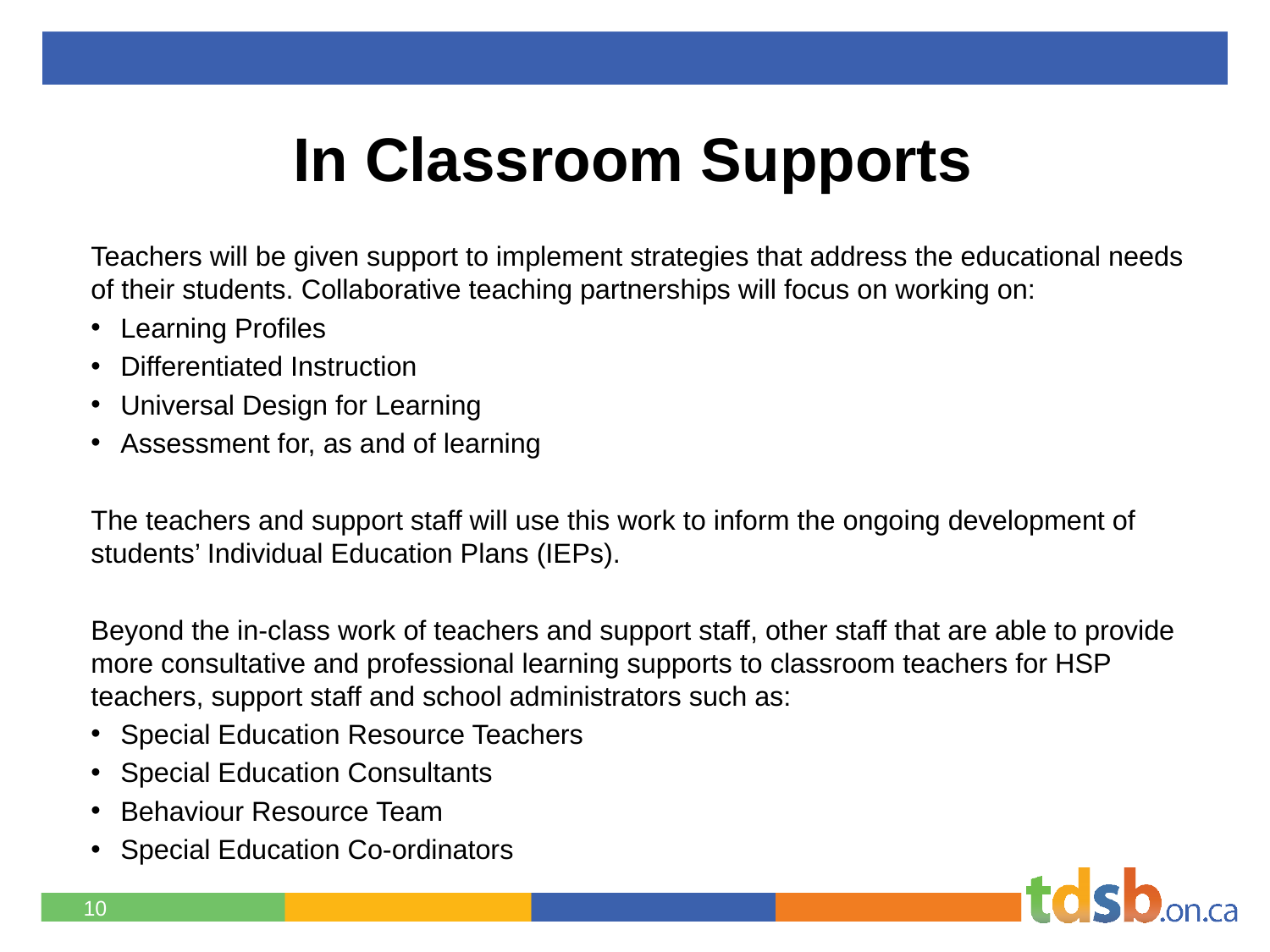

# In Classroom Supports
Teachers will be given support to implement strategies that address the educational needs of their students. Collaborative teaching partnerships will focus on working on:
Learning Profiles
Differentiated Instruction
Universal Design for Learning
Assessment for, as and of learning

The teachers and support staff will use this work to inform the ongoing development of students’ Individual Education Plans (IEPs).

Beyond the in-class work of teachers and support staff, other staff that are able to provide more consultative and professional learning supports to classroom teachers for HSP teachers, support staff and school administrators such as:
Special Education Resource Teachers
Special Education Consultants
Behaviour Resource Team
Special Education Co-ordinators
10